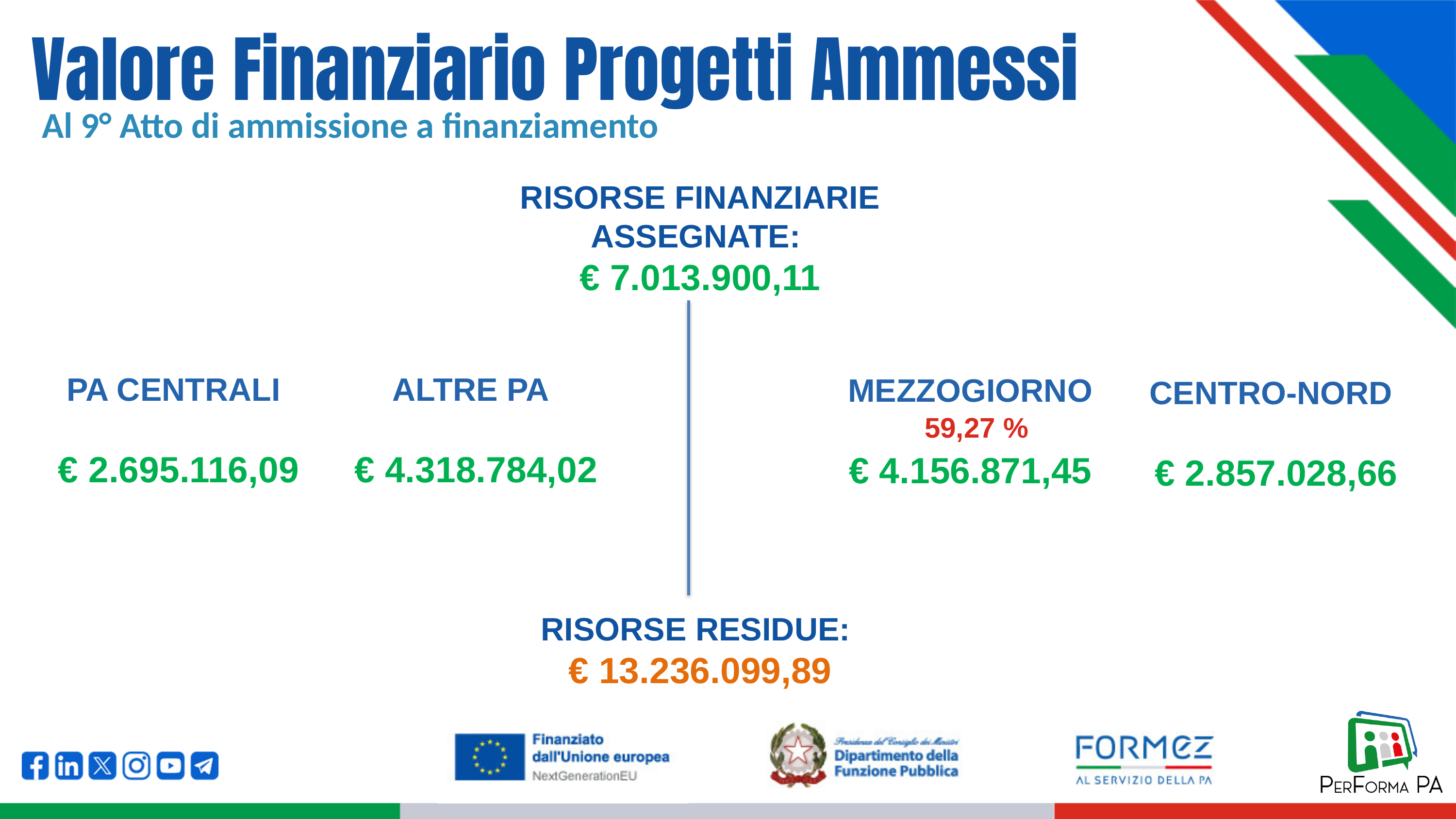

Valore Finanziario Progetti Ammessi
Al 9° Atto di ammissione a finanziamento
RISORSE FINANZIARIE ASSEGNATE:
€ 7.013.900,11

RISORSE RESIDUE:
€ 13.236.099,89

MEZZOGIORNO

€ 4.156.871,45
PA CENTRALI

 € 2.695.116,09
ALTRE PA

 € 4.318.784,02
CENTRO-NORD

 € 2.857.028,66
59,27 %